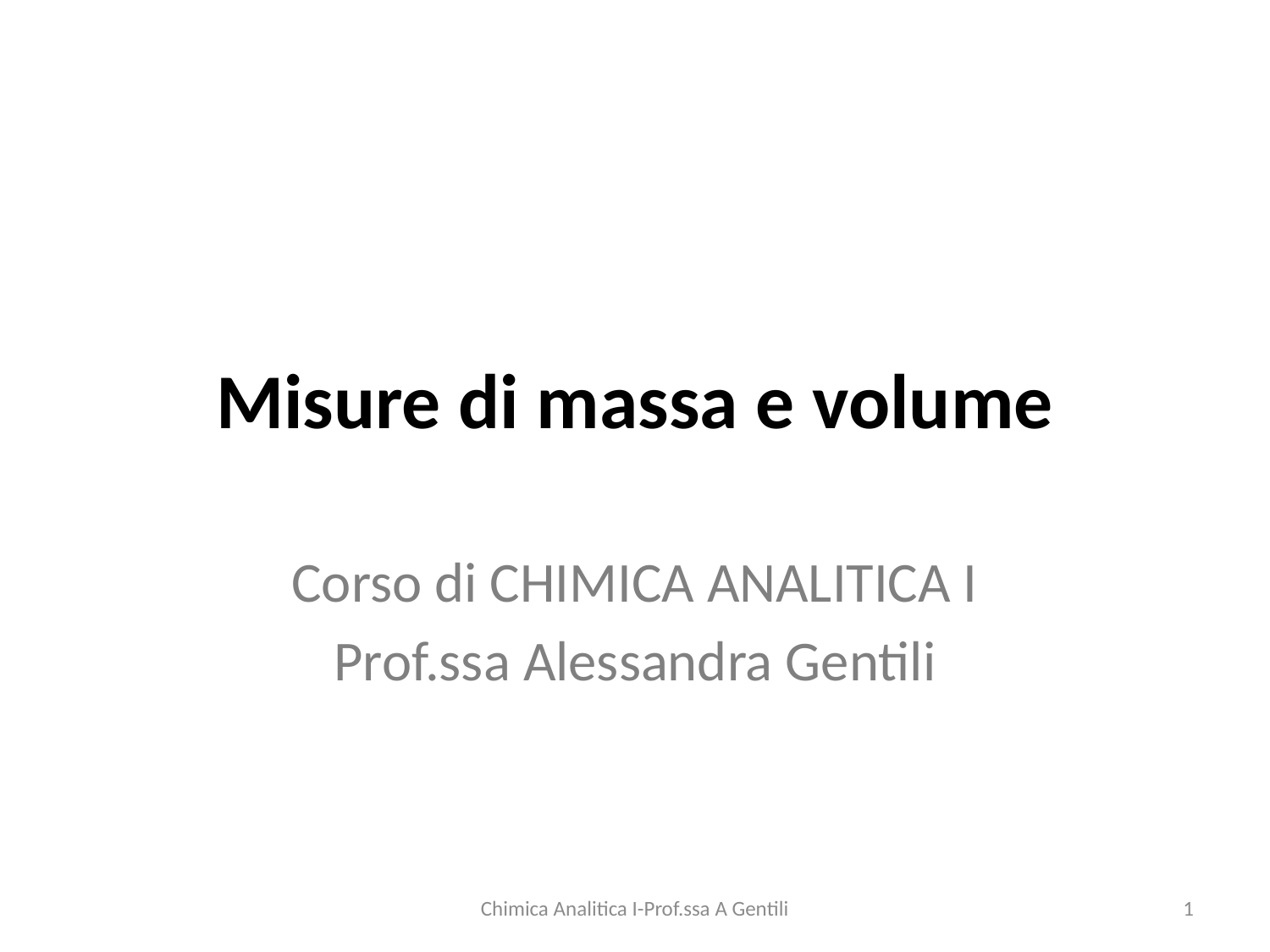

# Misure di massa e volume
Corso di CHIMICA ANALITICA I
Prof.ssa Alessandra Gentili
Chimica Analitica I-Prof.ssa A Gentili
1